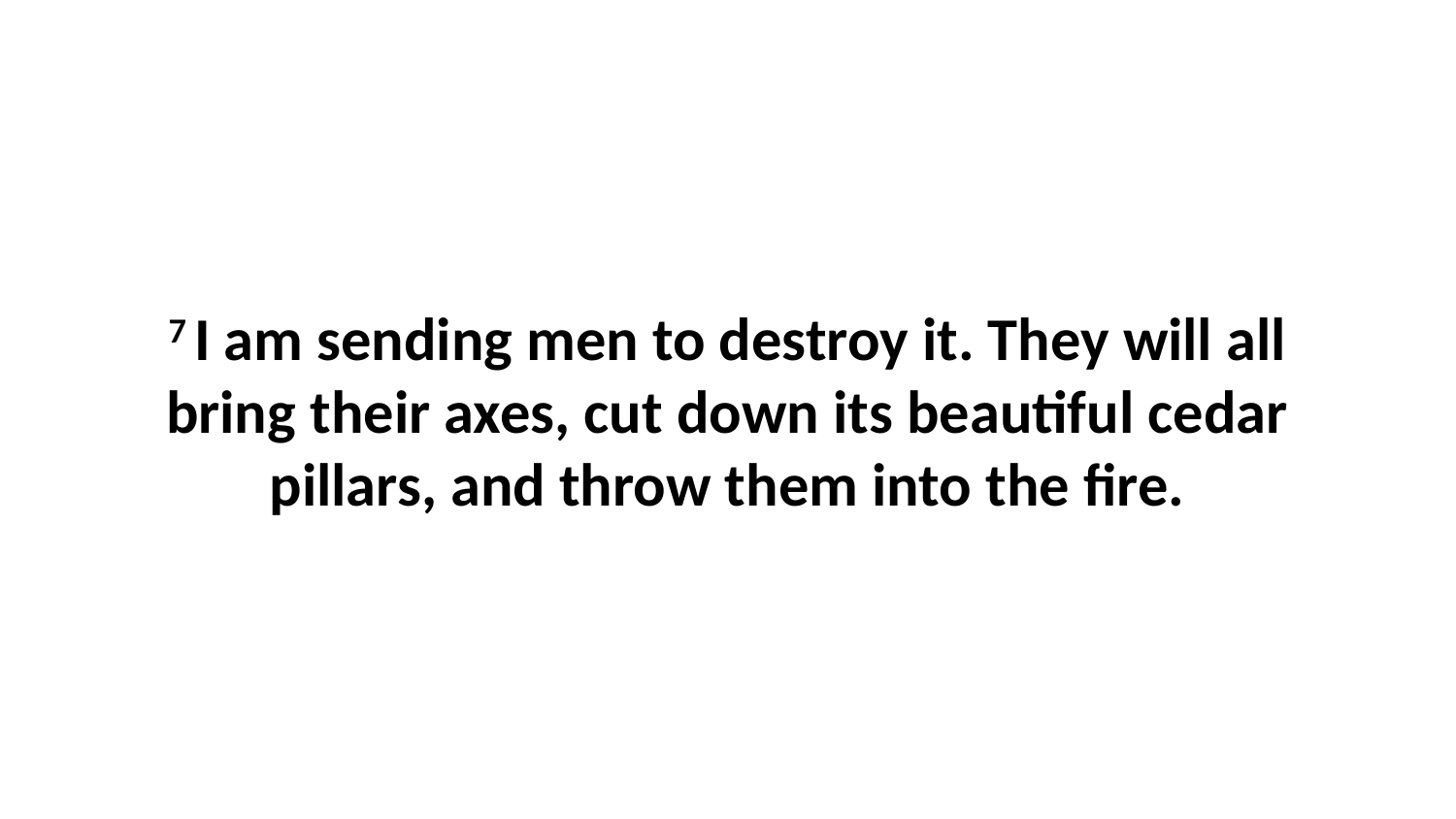

7 I am sending men to destroy it. They will all bring their axes, cut down its beautiful cedar pillars, and throw them into the fire.